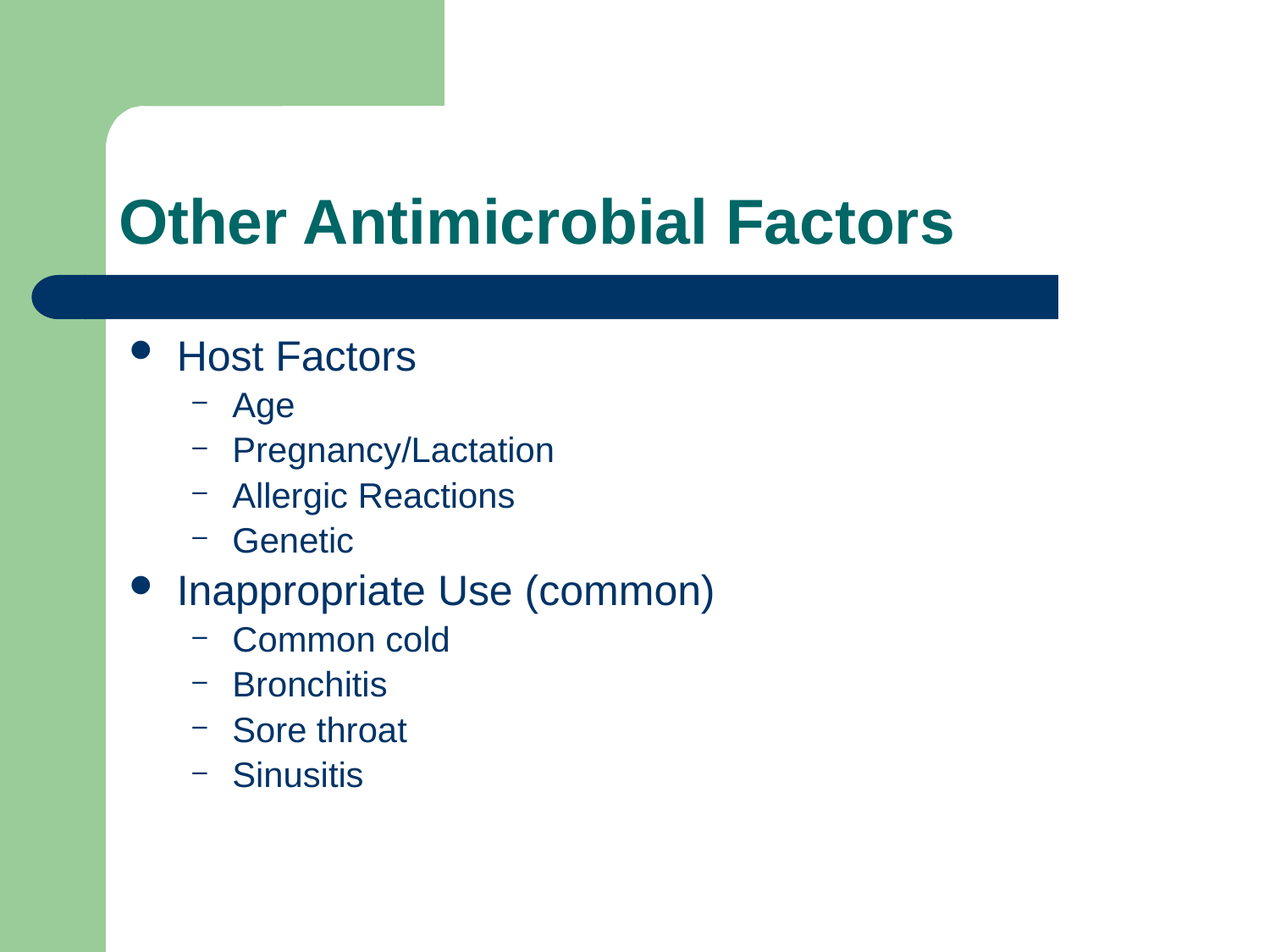

# Other Antimicrobial Factors
Host Factors
Age
Pregnancy/Lactation
Allergic Reactions
Genetic
Inappropriate Use (common)
Common cold
Bronchitis
Sore throat
Sinusitis